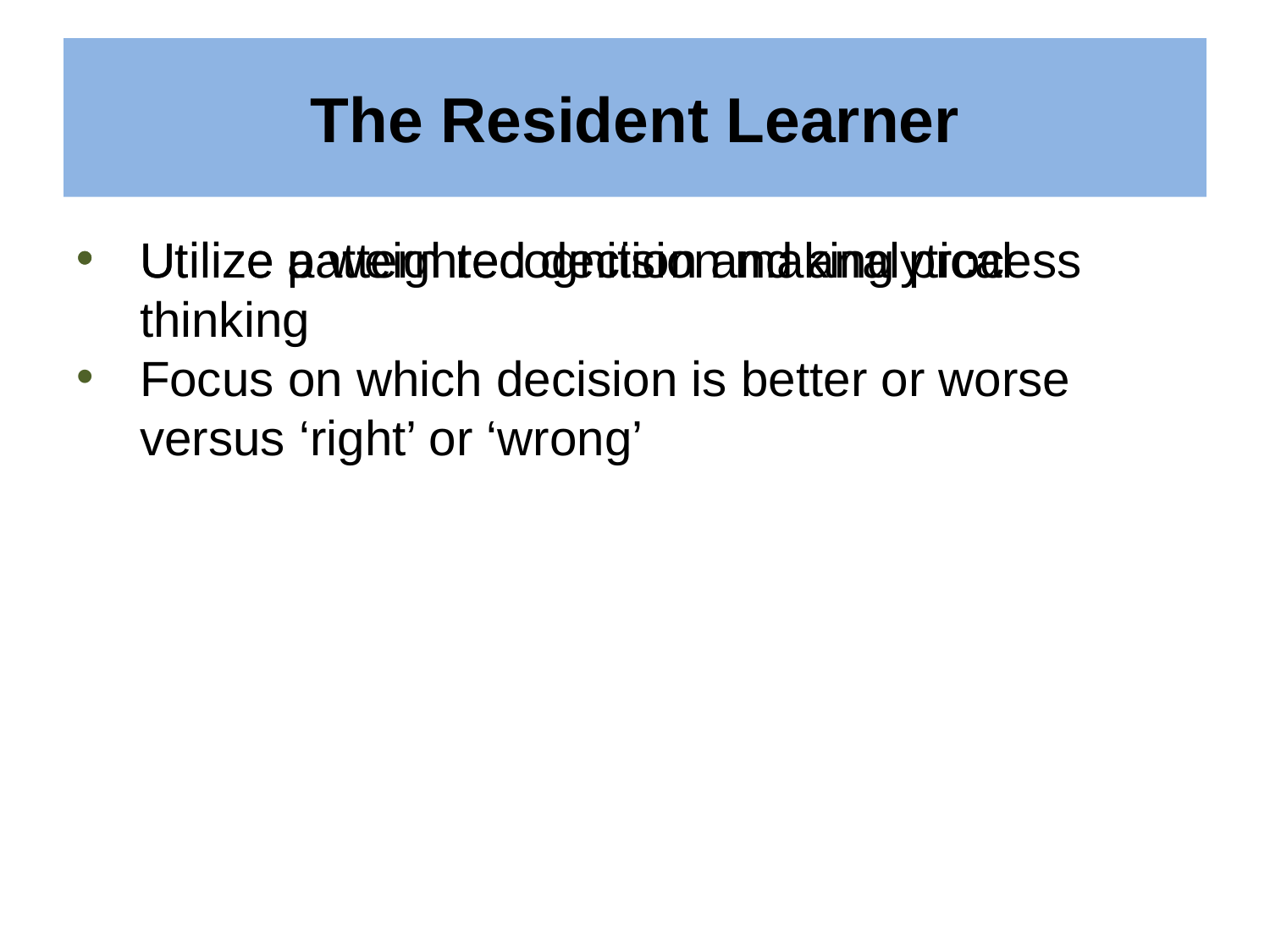

# The Resident Learner
Utilize pattern recognition and analytical thinking
Utilize a weighted decision making process

Focus on which decision is better or worse versus ‘right’ or ‘wrong’